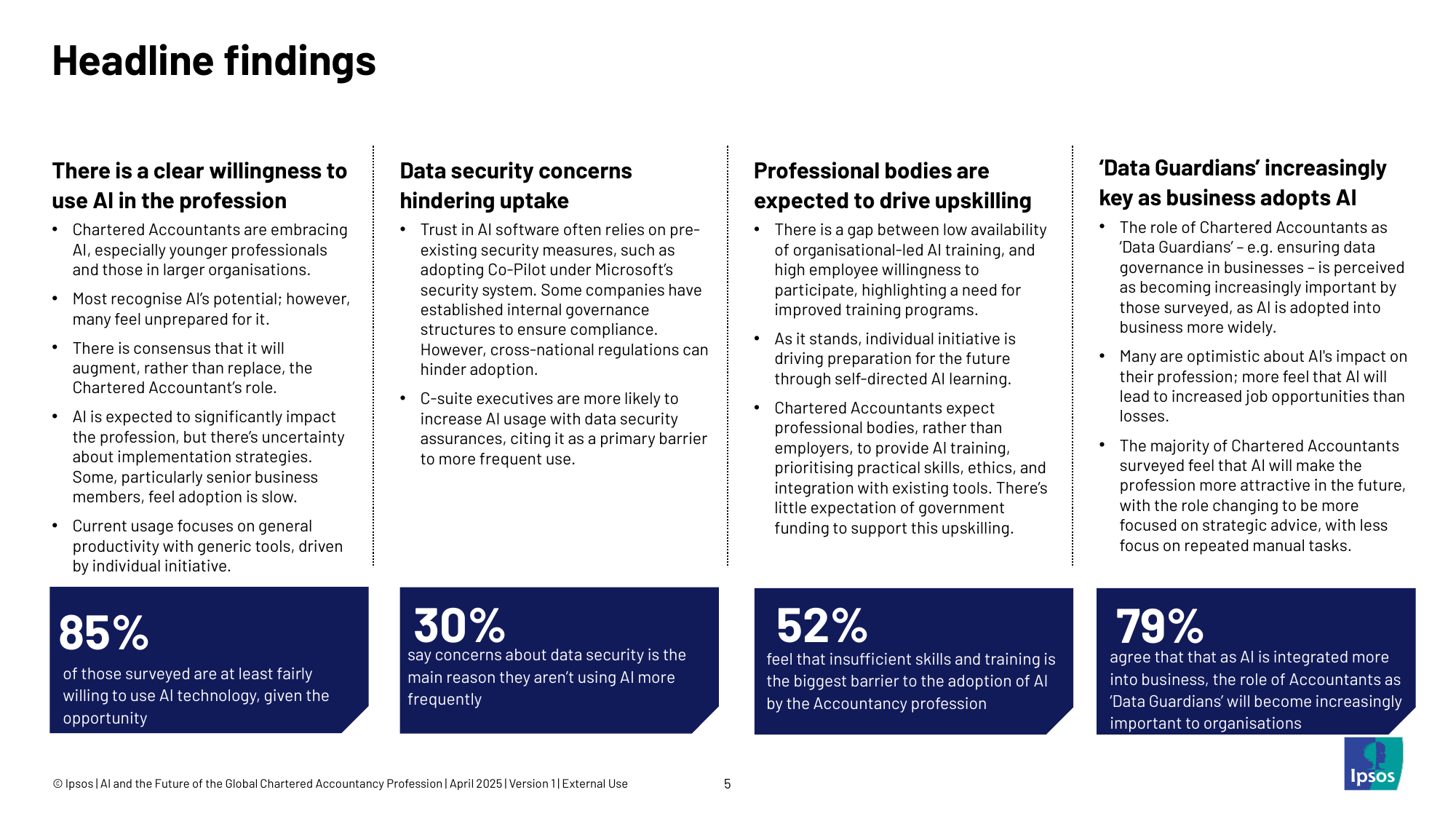

# Headline findings
‘Data Guardians’ increasingly key as business adopts AI
The role of Chartered Accountants as ‘Data Guardians’ – e.g. ensuring data governance in businesses – is perceived as becoming increasingly important by those surveyed, as AI is adopted into business more widely.
Many are optimistic about AI's impact on their profession; more feel that AI will lead to increased job opportunities than losses.
The majority of Chartered Accountants surveyed feel that AI will make the profession more attractive in the future, with the role changing to be more focused on strategic advice, with less focus on repeated manual tasks.

There is a clear willingness to use AI in the profession
Chartered Accountants are embracing AI, especially younger professionals and those in larger organisations.
Most recognise AI’s potential; however, many feel unprepared for it.
There is consensus that it will augment, rather than replace, the Chartered Accountant’s role.
AI is expected to significantly impact the profession, but there’s uncertainty about implementation strategies. Some, particularly senior business members, feel adoption is slow.
Current usage focuses on general productivity with generic tools, driven by individual initiative.
Data security concerns hindering uptake
Trust in AI software often relies on pre-existing security measures, such as adopting Co-Pilot under Microsoft’s security system. Some companies have established internal governance structures to ensure compliance. However, cross-national regulations can hinder adoption.
C-suite executives are more likely to increase AI usage with data security assurances, citing it as a primary barrier to more frequent use.

Professional bodies are expected to drive upskilling
There is a gap between low availability of organisational-led AI training, and high employee willingness to participate, highlighting a need for improved training programs.
As it stands, individual initiative is driving preparation for the future through self-directed AI learning.
Chartered Accountants expect professional bodies, rather than employers, to provide AI training, prioritising practical skills, ethics, and integration with existing tools. There’s little expectation of government funding to support this upskilling.
52%

30%

say concerns about data security is the main reason they aren’t using AI more frequently
79%

agree that that as AI is integrated more into business, the role of Accountants as ‘Data Guardians’ will become increasingly important to organisations

85%

of Labour MPs believe taking social and environmental responsibilities seriously is important.
82%
feel that insufficient skills and training is the biggest barrier to the adoption of AI by the Accountancy profession
of those surveyed are at least fairly willing to use AI technology, given the opportunity